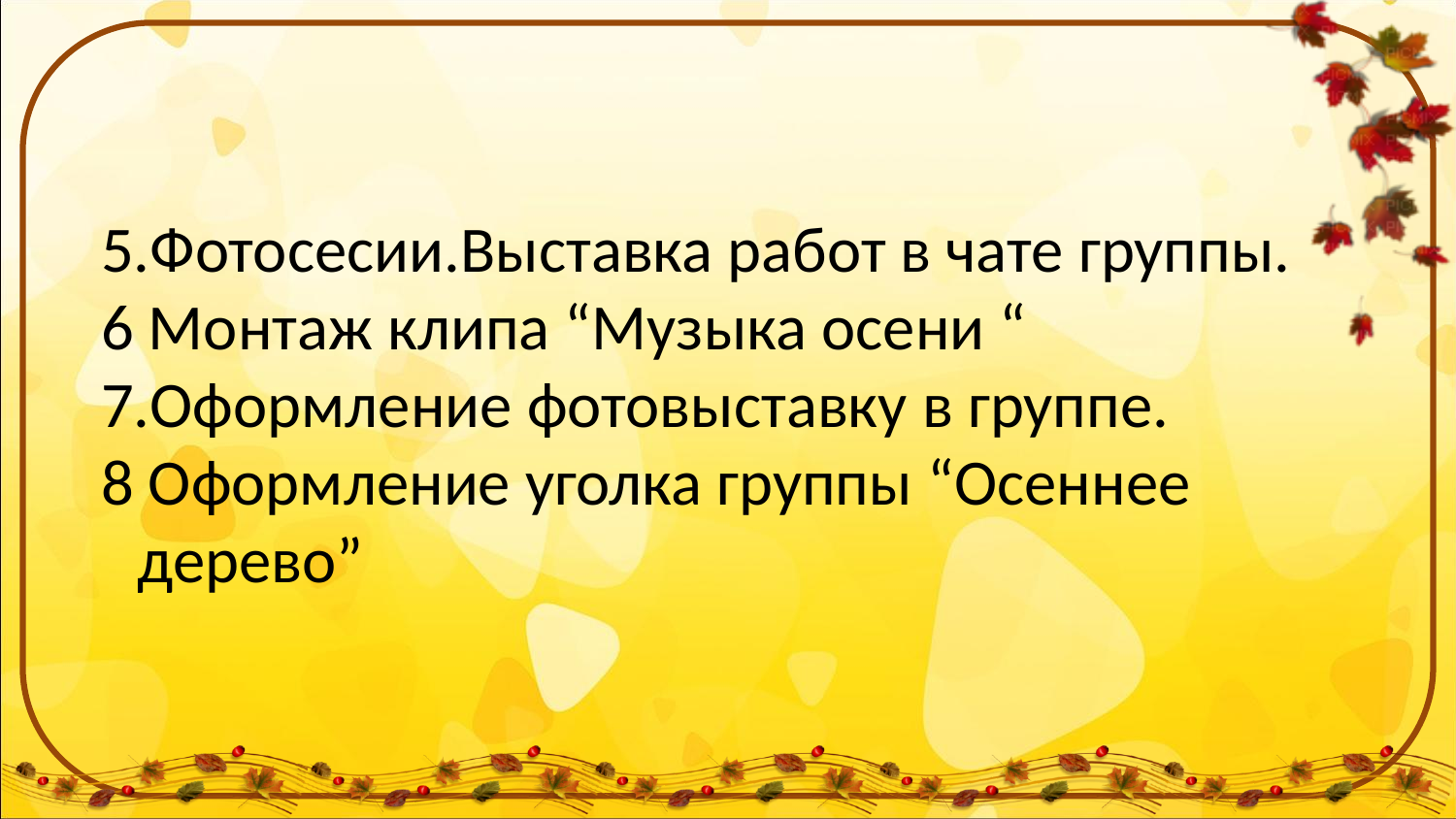

5.Фотосесии.Выставка работ в чате группы.
6 Монтаж клипа “Музыка осени “
7.Оформление фотовыставку в группе.
8 Оформление уголка группы “Осеннее дерево”